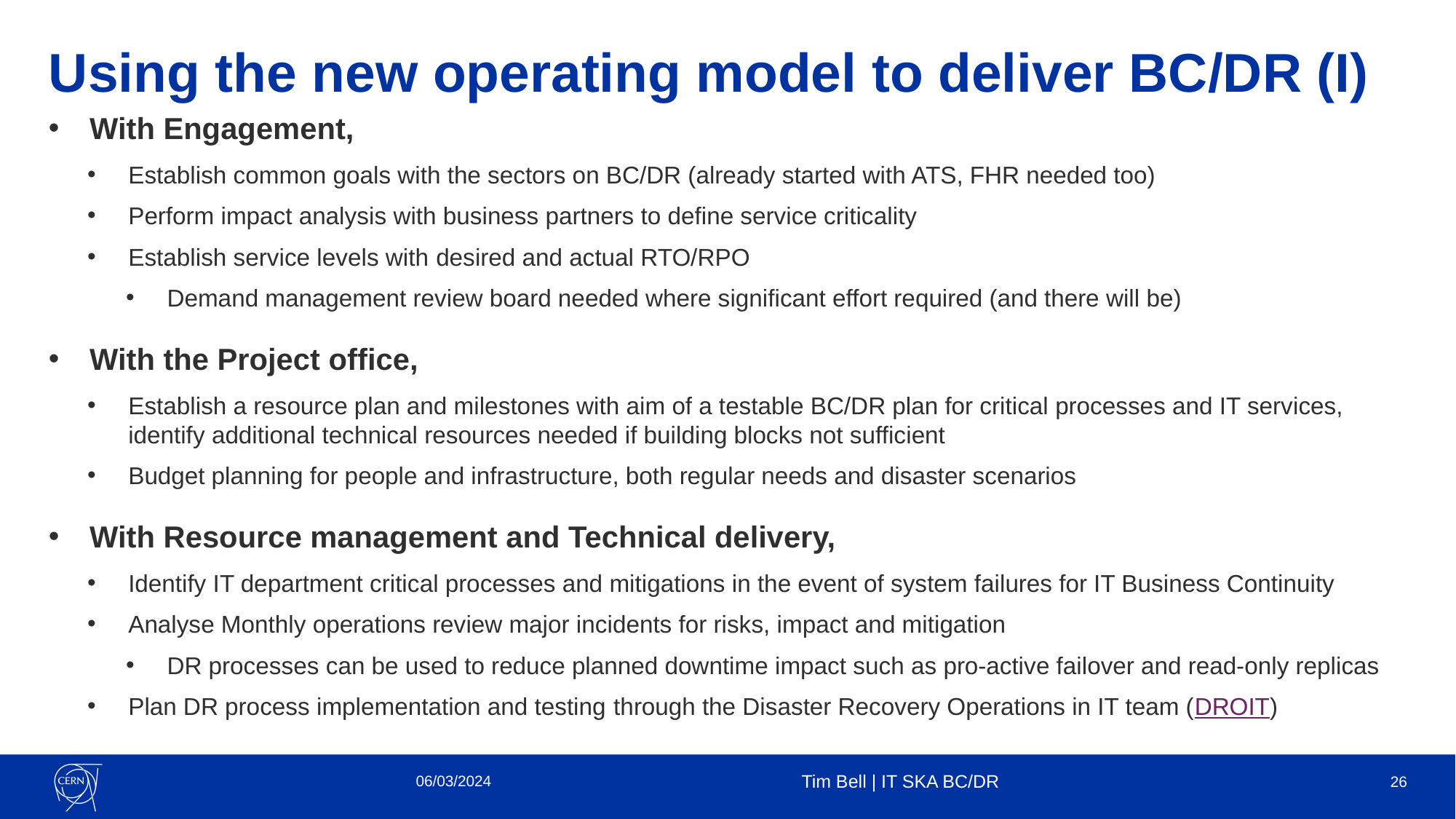

# Using the new operating model to deliver BC/DR (I)
With Engagement,
Establish common goals with the sectors on BC/DR (already started with ATS, FHR needed too)
Perform impact analysis with business partners to define service criticality
Establish service levels with desired and actual RTO/RPO
Demand management review board needed where significant effort required (and there will be)
With the Project office,
Establish a resource plan and milestones with aim of a testable BC/DR plan for critical processes and IT services, identify additional technical resources needed if building blocks not sufficient
Budget planning for people and infrastructure, both regular needs and disaster scenarios
With Resource management and Technical delivery,
Identify IT department critical processes and mitigations in the event of system failures for IT Business Continuity
Analyse Monthly operations review major incidents for risks, impact and mitigation
DR processes can be used to reduce planned downtime impact such as pro-active failover and read-only replicas
Plan DR process implementation and testing through the Disaster Recovery Operations in IT team (DROIT)
06/03/2024
Tim Bell | IT SKA BC/DR
26